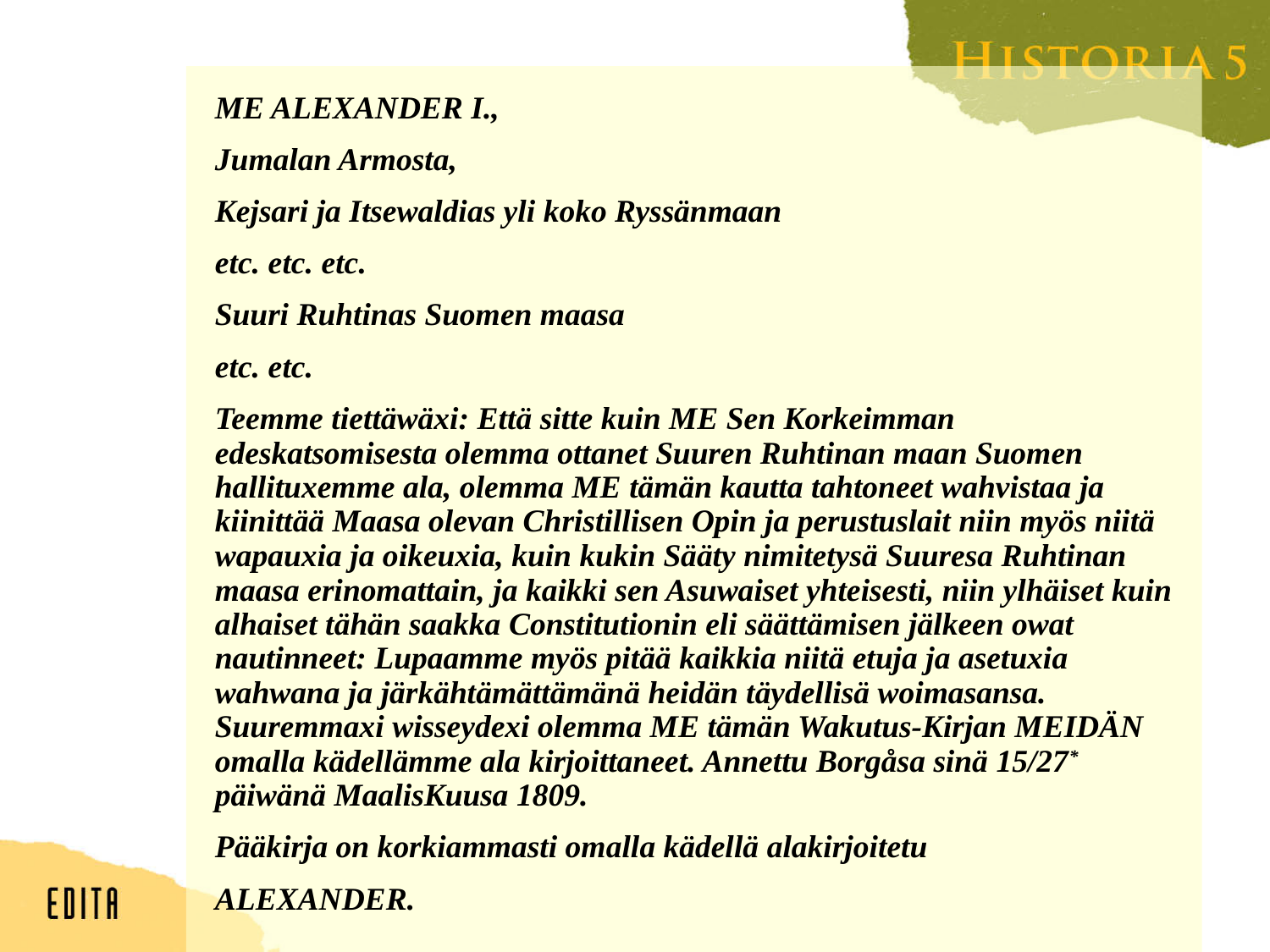

ME ALEXANDER I.,
	Jumalan Armosta,
	Kejsari ja Itsewaldias yli koko Ryssänmaan
	etc. etc. etc.
	Suuri Ruhtinas Suomen maasa
	etc. etc.
	Teemme tiettäwäxi: Että sitte kuin ME Sen Korkeimman edeskatsomisesta olemma ottanet Suuren Ruhtinan maan Suomen hallituxemme ala, olemma ME tämän kautta tahtoneet wahvistaa ja kiinittää Maasa olevan Christillisen Opin ja perustuslait niin myös niitä wapauxia ja oikeuxia, kuin kukin Sääty nimitetysä Suuresa Ruhtinan maasa erinomattain, ja kaikki sen Asuwaiset yhteisesti, niin ylhäiset kuin alhaiset tähän saakka Constitutionin eli säättämisen jälkeen owat nautinneet: Lupaamme myös pitää kaikkia niitä etuja ja asetuxia wahwana ja järkähtämättämänä heidän täydellisä woimasansa. Suuremmaxi wisseydexi olemma ME tämän Wakutus-Kirjan MEIDÄN omalla kädellämme ala kirjoittaneet. Annettu Borgåsa sinä 15/27* päiwänä MaalisKuusa 1809.
	Pääkirja on korkiammasti omalla kädellä alakirjoitetu
	ALEXANDER.